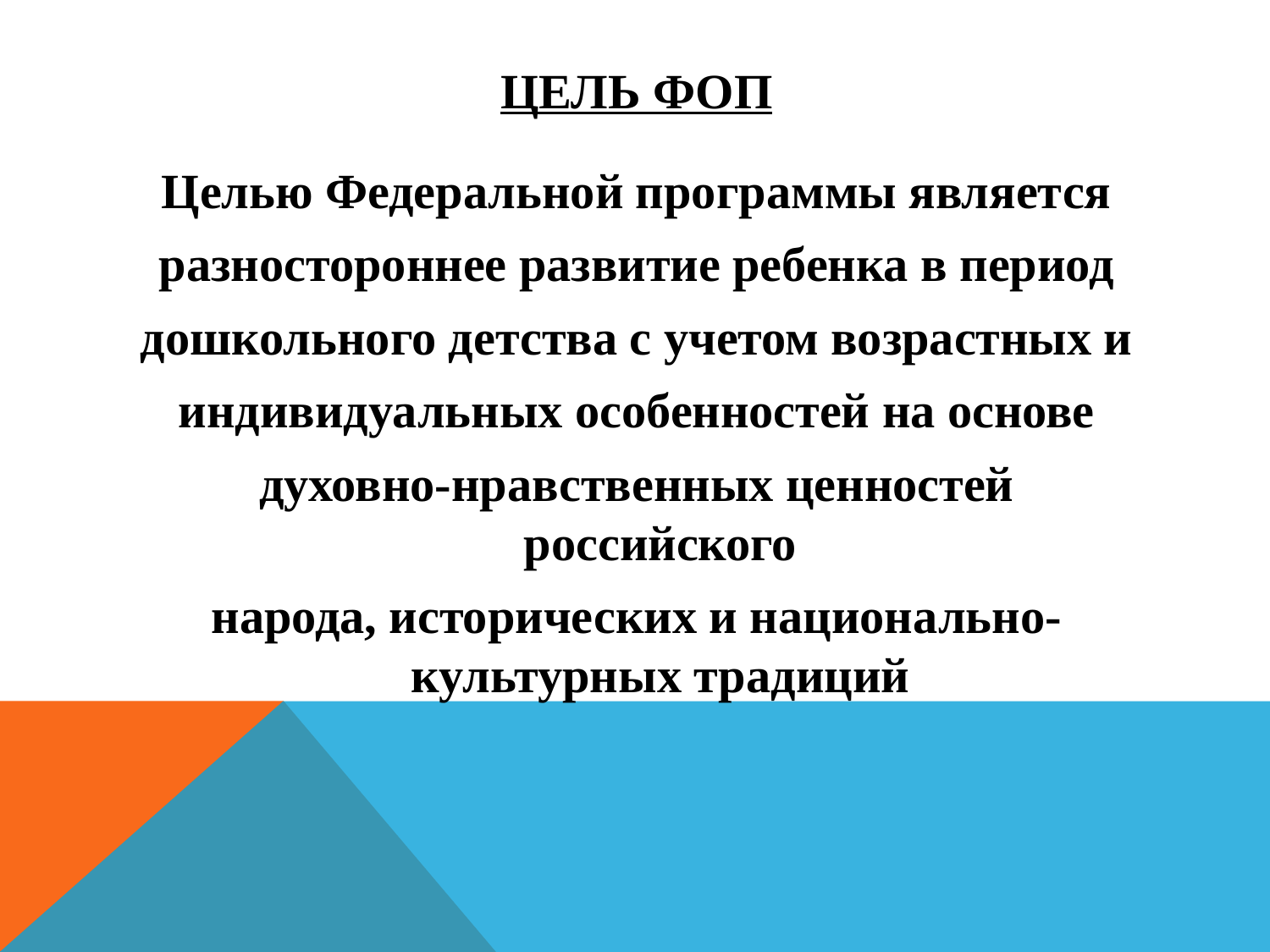

# Цель ФОП
Целью Федеральной программы является
разностороннее развитие ребенка в период
дошкольного детства с учетом возрастных и
индивидуальных особенностей на основе
духовно-нравственных ценностей российского
народа, исторических и национально-культурных традиций